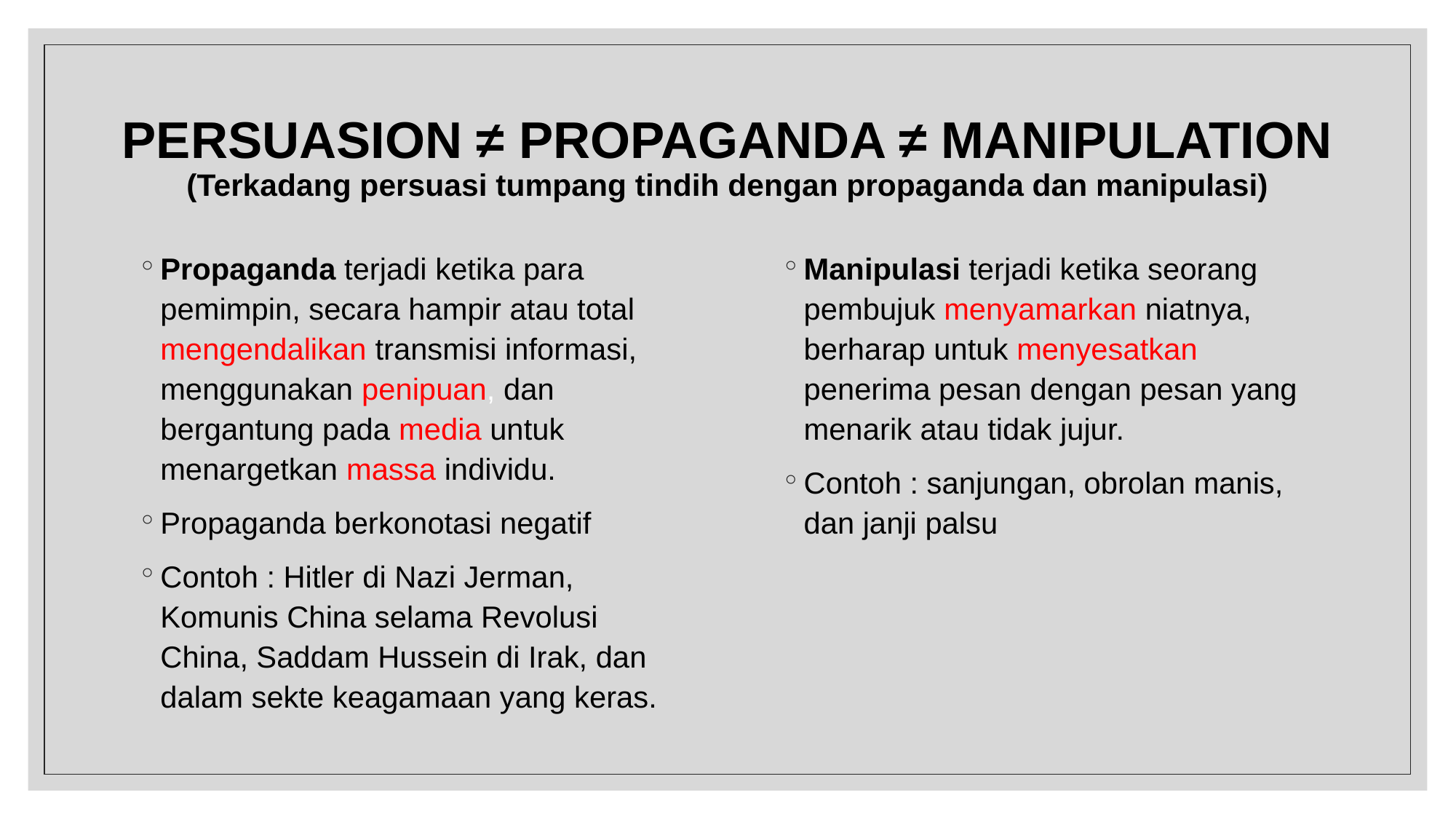

# PERSUASION ≠ PROPAGANDA ≠ MANIPULATION (Terkadang persuasi tumpang tindih dengan propaganda dan manipulasi)
Propaganda terjadi ketika para pemimpin, secara hampir atau total mengendalikan transmisi informasi, menggunakan penipuan, dan bergantung pada media untuk menargetkan massa individu.
Propaganda berkonotasi negatif
Contoh : Hitler di Nazi Jerman, Komunis China selama Revolusi China, Saddam Hussein di Irak, dan dalam sekte keagamaan yang keras.

Manipulasi terjadi ketika seorang pembujuk menyamarkan niatnya, berharap untuk menyesatkan penerima pesan dengan pesan yang menarik atau tidak jujur.
Contoh : sanjungan, obrolan manis, dan janji palsu